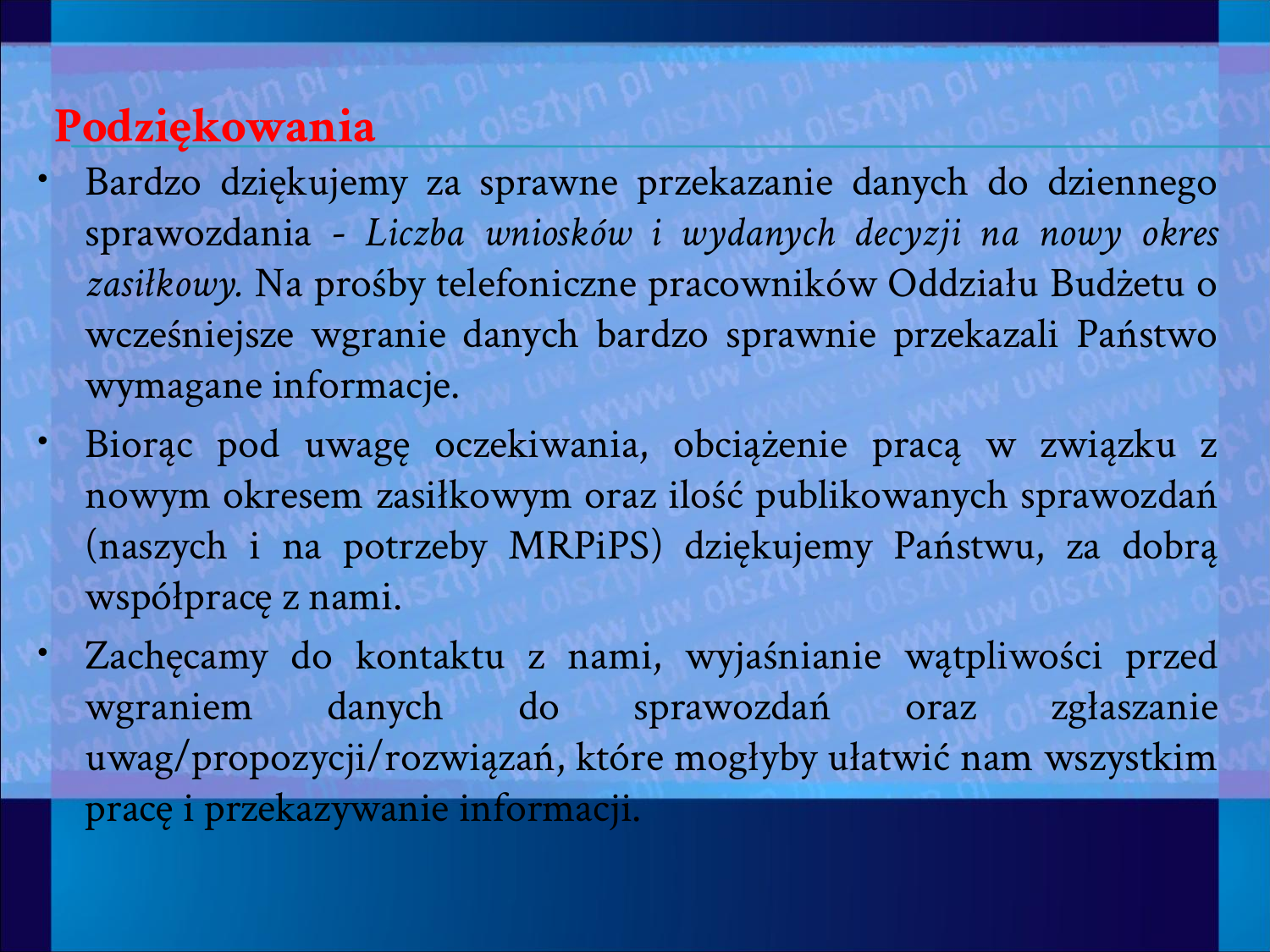

# Podziękowania
Bardzo dziękujemy za sprawne przekazanie danych do dziennego sprawozdania - Liczba wniosków i wydanych decyzji na nowy okres zasiłkowy. Na prośby telefoniczne pracowników Oddziału Budżetu o wcześniejsze wgranie danych bardzo sprawnie przekazali Państwo wymagane informacje.
Biorąc pod uwagę oczekiwania, obciążenie pracą w związku z nowym okresem zasiłkowym oraz ilość publikowanych sprawozdań (naszych i na potrzeby MRPiPS) dziękujemy Państwu, za dobrą współpracę z nami.
Zachęcamy do kontaktu z nami, wyjaśnianie wątpliwości przed wgraniem danych do sprawozdań oraz zgłaszanie uwag/propozycji/rozwiązań, które mogłyby ułatwić nam wszystkim pracę i przekazywanie informacji.